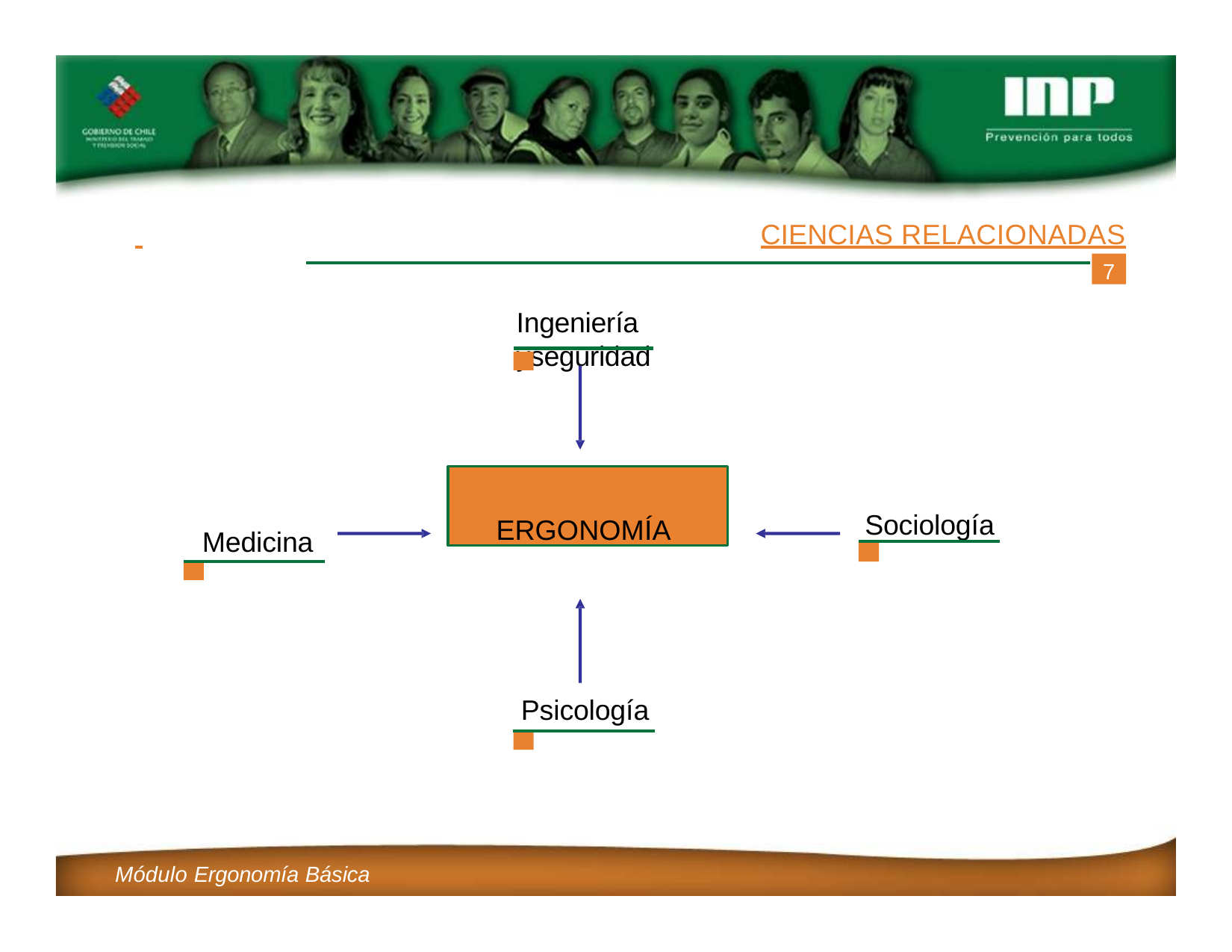

CIENCIAS RELACIONADAS
7

Ingeniería yseguridad

ERGONOMÍA
Sociología
Medicina

Psicología

Módulo Ergonomía Básica